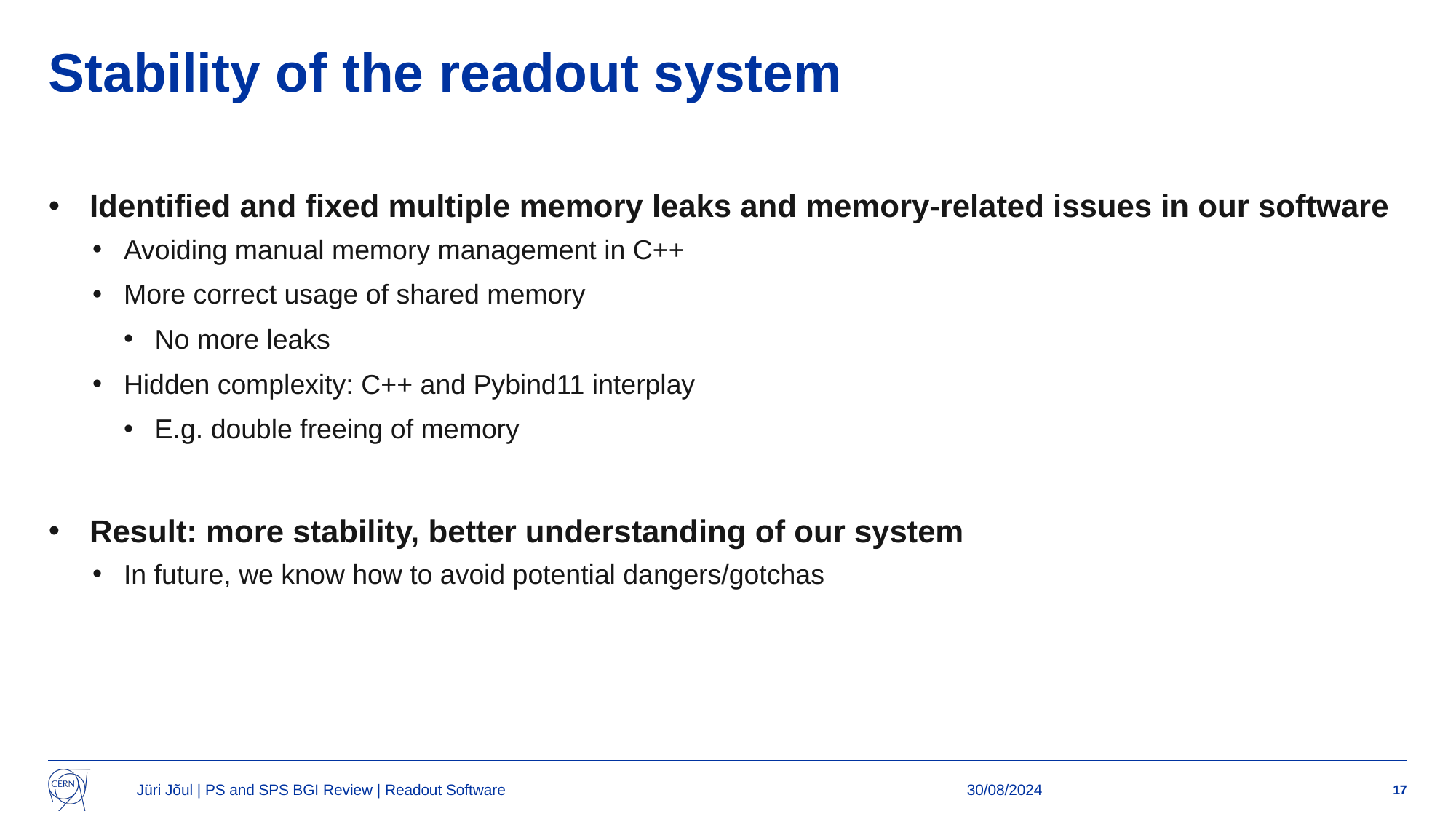

# Stability of the readout system
Identified and fixed multiple memory leaks and memory-related issues in our software
Avoiding manual memory management in C++
More correct usage of shared memory
No more leaks
Hidden complexity: C++ and Pybind11 interplay
E.g. double freeing of memory

Result: more stability, better understanding of our system
In future, we know how to avoid potential dangers/gotchas
Jüri Jõul | PS and SPS BGI Review | Readout Software
30/08/2024
17